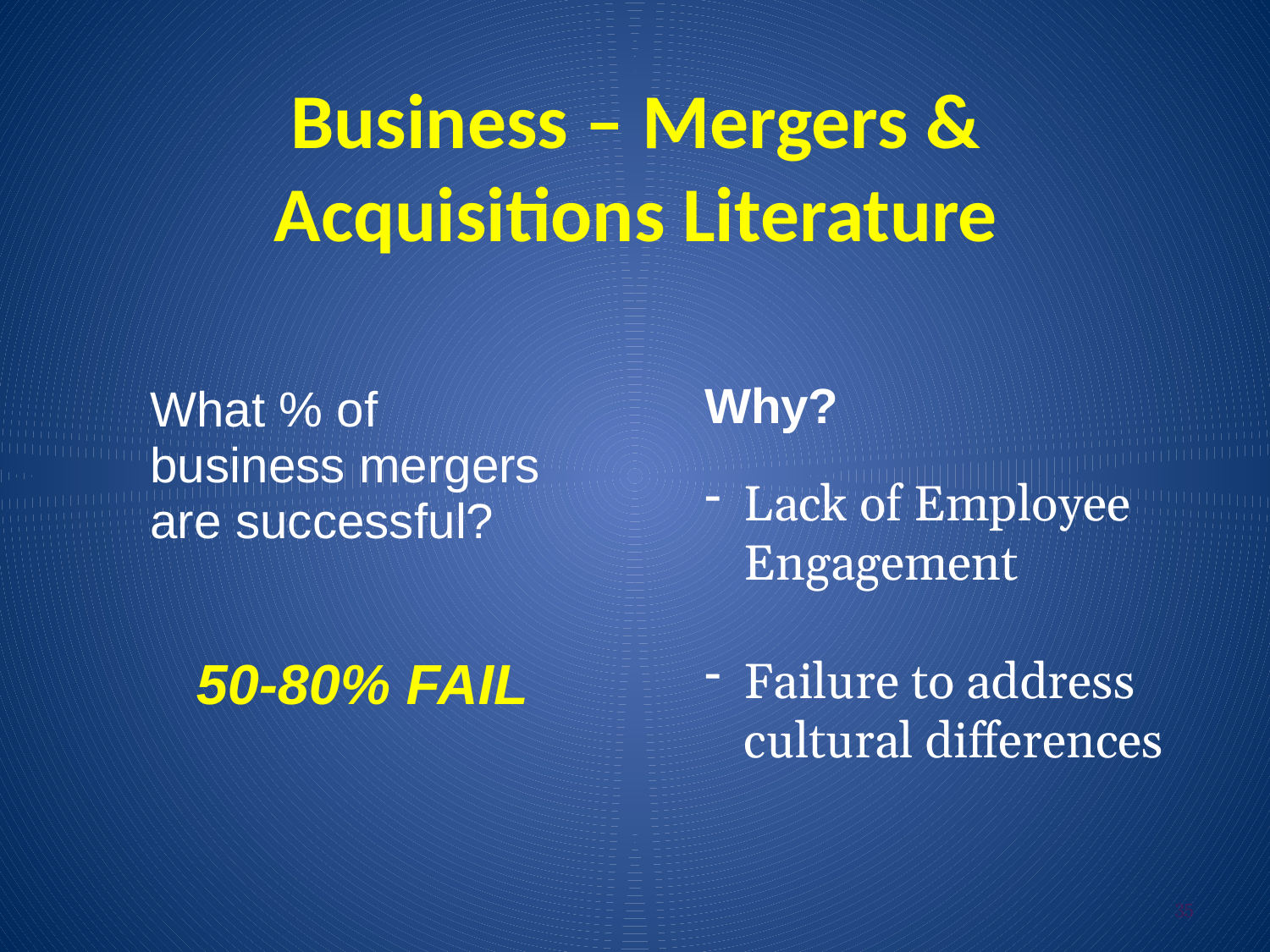

# Business – Mergers & Acquisitions Literature
Why?

Lack of Employee Engagement

Failure to address cultural differences

What % of
business mergers
are successful?

50-80% FAIL
35